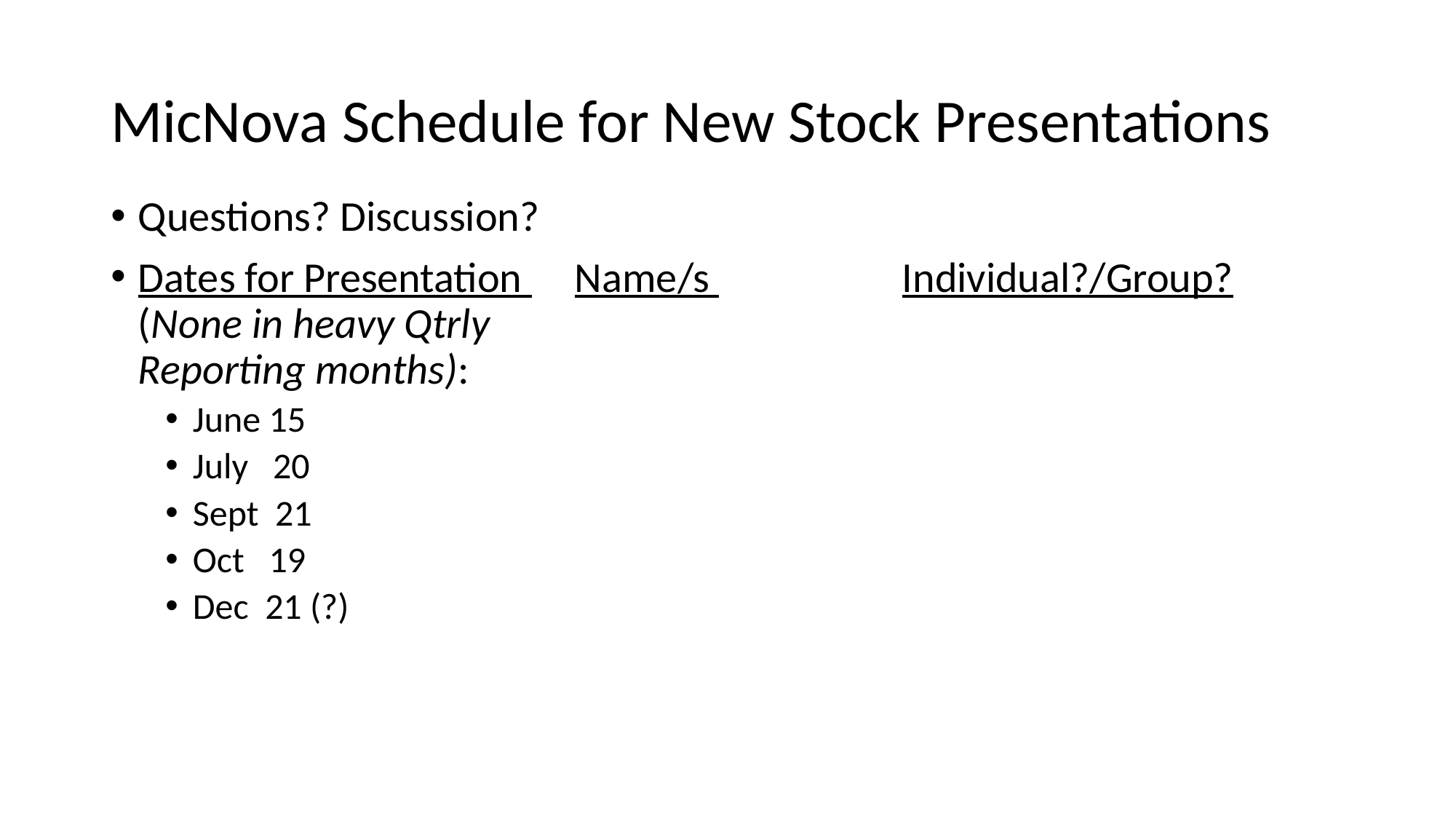

# MicNova Schedule for New Stock Presentations
Questions? Discussion?
Dates for Presentation 	Name/s 		Individual?/Group?
(None in heavy Qtrly
Reporting months):
June 15
July   20
Sept  21
Oct   19
Dec  21 (?)